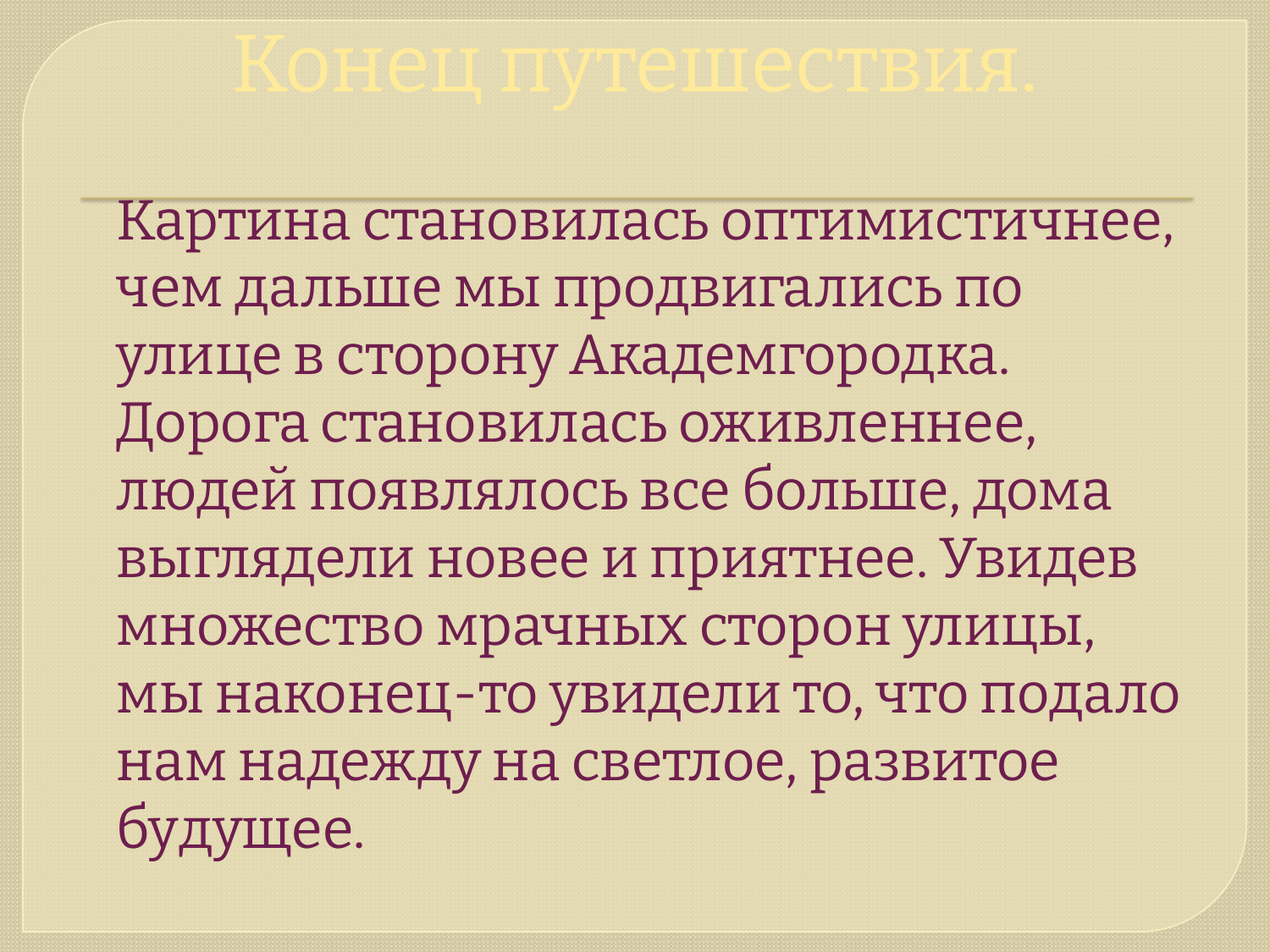

# Конец путешествия.

Картина становилась оптимистичнее, чем дальше мы продвигались по улице в сторону Академгородка. Дорога становилась оживленнее, людей появлялось все больше, дома выглядели новее и приятнее. Увидев множество мрачных сторон улицы, мы наконец-то увидели то, что подало нам надежду на светлое, развитое будущее.